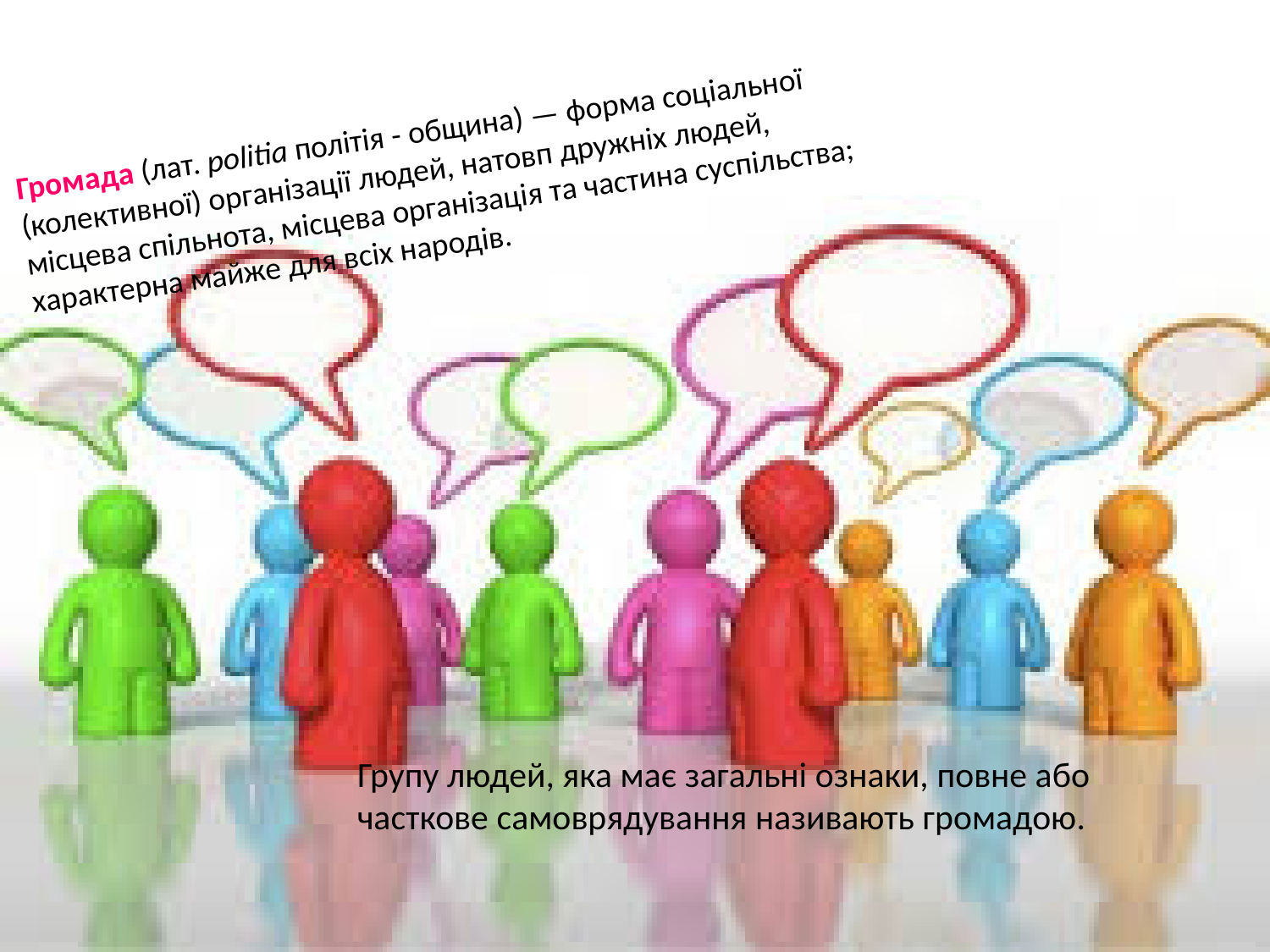

Громада (лат. politia політія - община) — форма соціальної (колективної) організації людей, натовп дружніх людей, місцева спільнота, місцева організація та частина суспільства; характерна майже для всіх народів.

Групу людей, яка має загальні ознаки, повне або часткове самоврядування називають громадою.